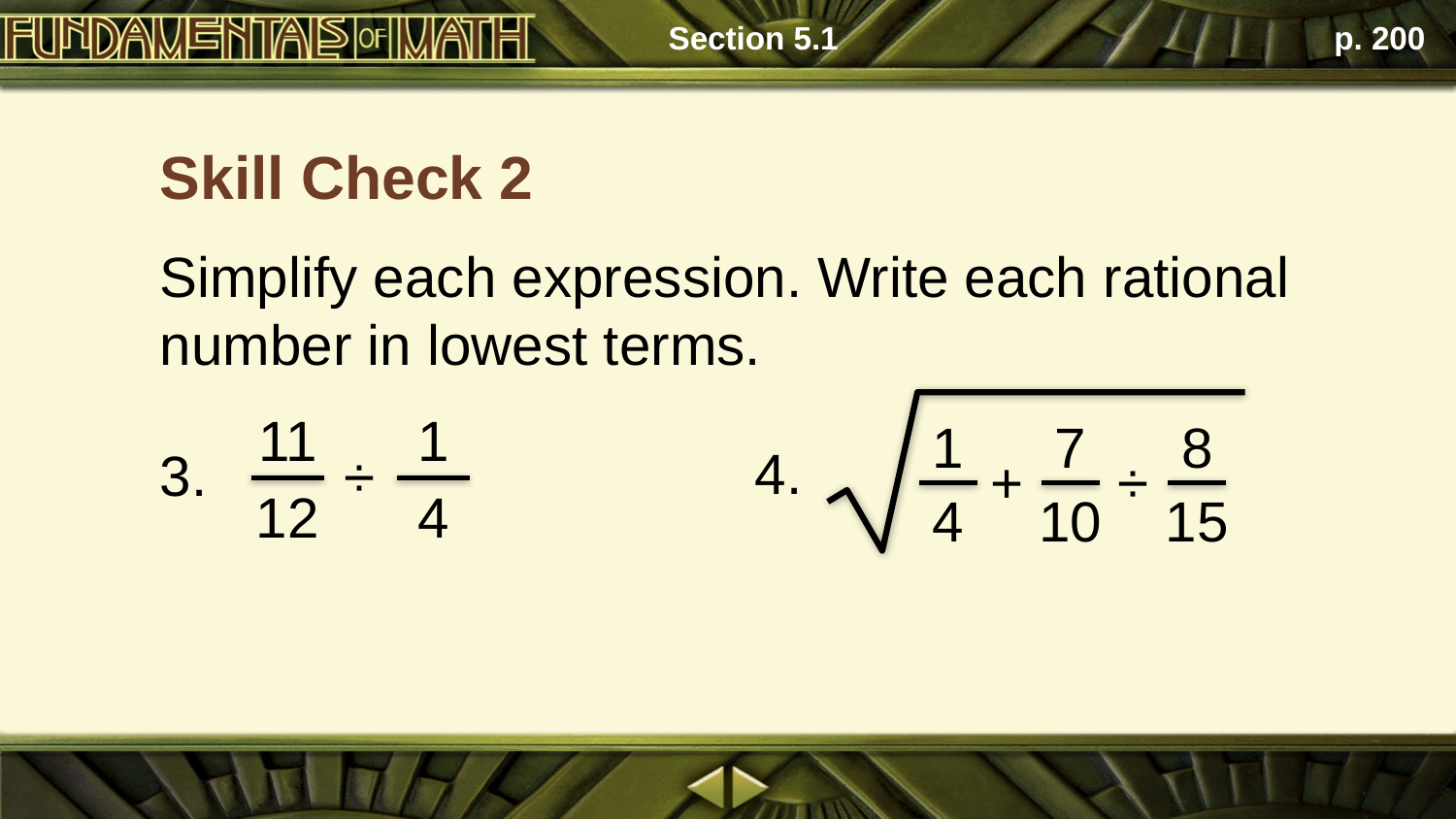

Section 5.1
p. 200
Skill Check 2
Simplify each expression. Write each rational number in lowest terms.

1
4
7
10
8
15
4.
+      ÷
11
12
1
4
3.
÷